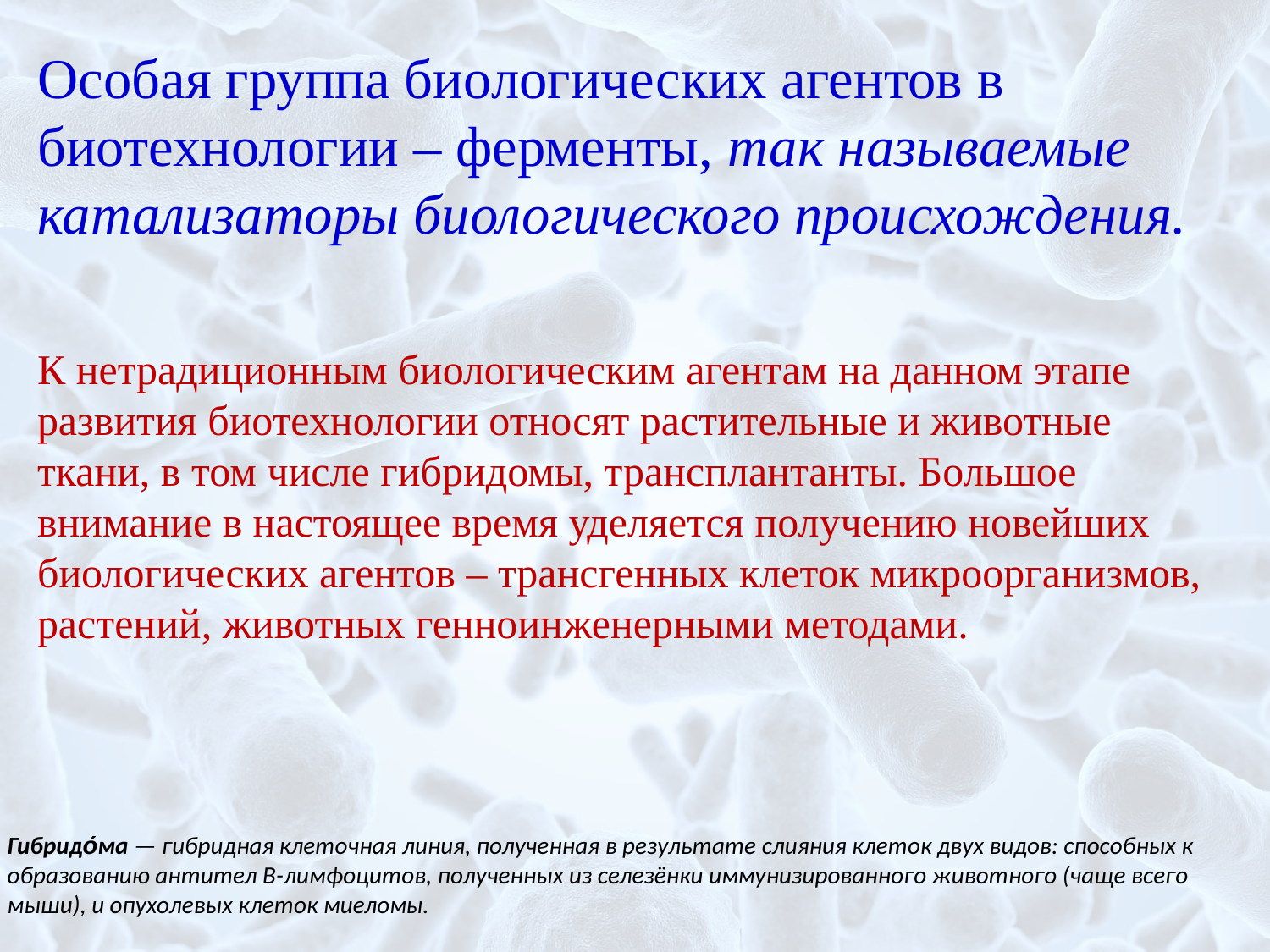

Особая группа биологических агентов в биотехнологии – ферменты, так называемые катализаторы биологического происхождения.
К нетрадиционным биологическим агентам на данном этапе развития биотехнологии относят растительные и животные ткани, в том числе гибридомы, трансплантанты. Большое внимание в настоящее время уделяется получению новейших биологических агентов – трансгенных клеток микроорганизмов, растений, животных генноинженерными методами.
Гибридо́ма — гибридная клеточная линия, полученная в результате слияния клеток двух видов: способных к образованию антител B-лимфоцитов, полученных из селезёнки иммунизированного животного (чаще всего мыши), и опухолевых клеток миеломы.